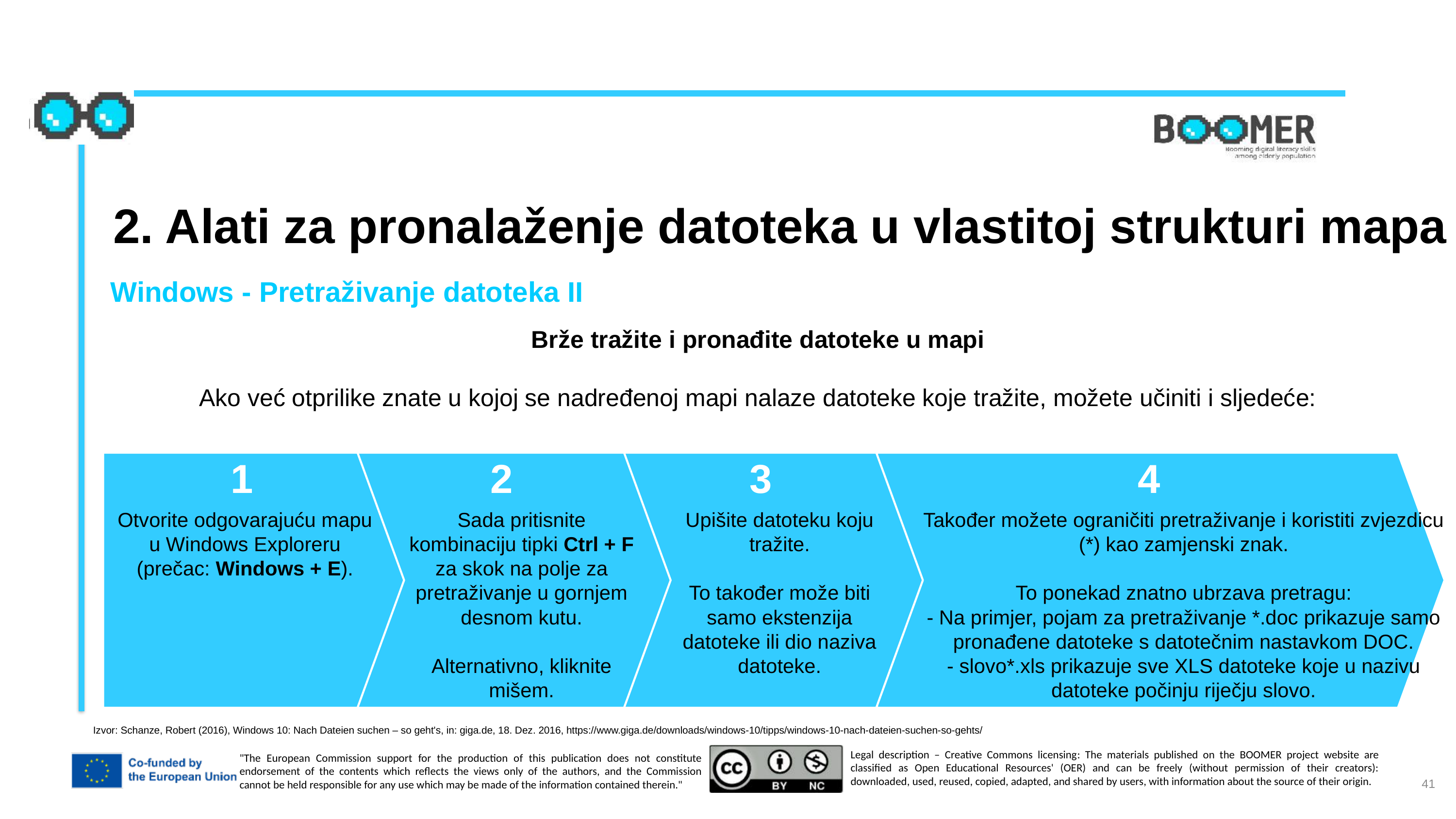

2. Alati za pronalaženje datoteka u vlastitoj strukturi mapa
Windows - Pretraživanje datoteka II
Brže tražite i pronađite datoteke u mapi

Ako već otprilike znate u kojoj se nadređenoj mapi nalaze datoteke koje tražite, možete učiniti i sljedeće:
1
Otvorite odgovarajuću mapu u Windows Exploreru (prečac: Windows + E).
2
Sada pritisnite kombinaciju tipki Ctrl + F za skok na polje za pretraživanje u gornjem desnom kutu.

Alternativno, kliknite mišem.
3
Upišite datoteku koju tražite.

To također može biti samo ekstenzija datoteke ili dio naziva datoteke.
4
Također možete ograničiti pretraživanje i koristiti zvjezdicu (*) kao zamjenski znak.

To ponekad znatno ubrzava pretragu:
- Na primjer, pojam za pretraživanje *.doc prikazuje samo pronađene datoteke s datotečnim nastavkom DOC.
- slovo*.xls prikazuje sve XLS datoteke koje u nazivu datoteke počinju riječju slovo.
Izvor: Schanze, Robert (2016), Windows 10: Nach Dateien suchen – so geht's, in: giga.de, 18. Dez. 2016, https://www.giga.de/downloads/windows-10/tipps/windows-10-nach-dateien-suchen-so-gehts/
41